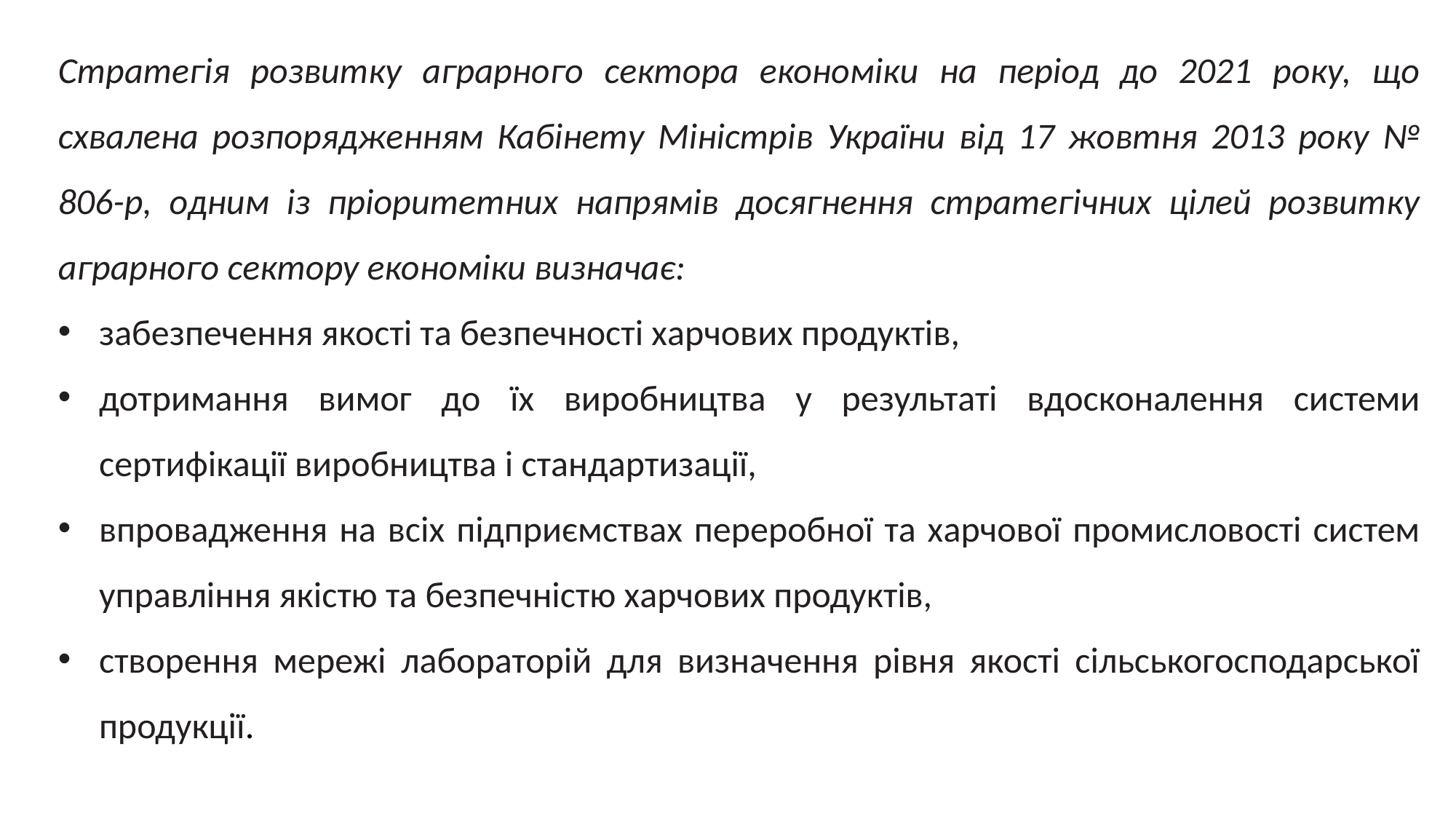

Стратегія розвитку аграрного сектора економіки на період до 2021 року, що схвалена розпорядженням Кабінету Міністрів України від 17 жовтня 2013 року № 806-р, одним із пріоритетних напрямів досягнення стратегічних цілей розвитку аграрного сектору економіки визначає:
забезпечення якості та безпечності харчових продуктів,
дотримання вимог до їх виробництва у результаті вдосконалення системи сертифікації виробництва і стандартизації,
впровадження на всіх підприємствах переробної та харчової промисловості систем управління якістю та безпечністю харчових продуктів,
створення мережі лабораторій для визначення рівня якості сільськогосподарської продукції.